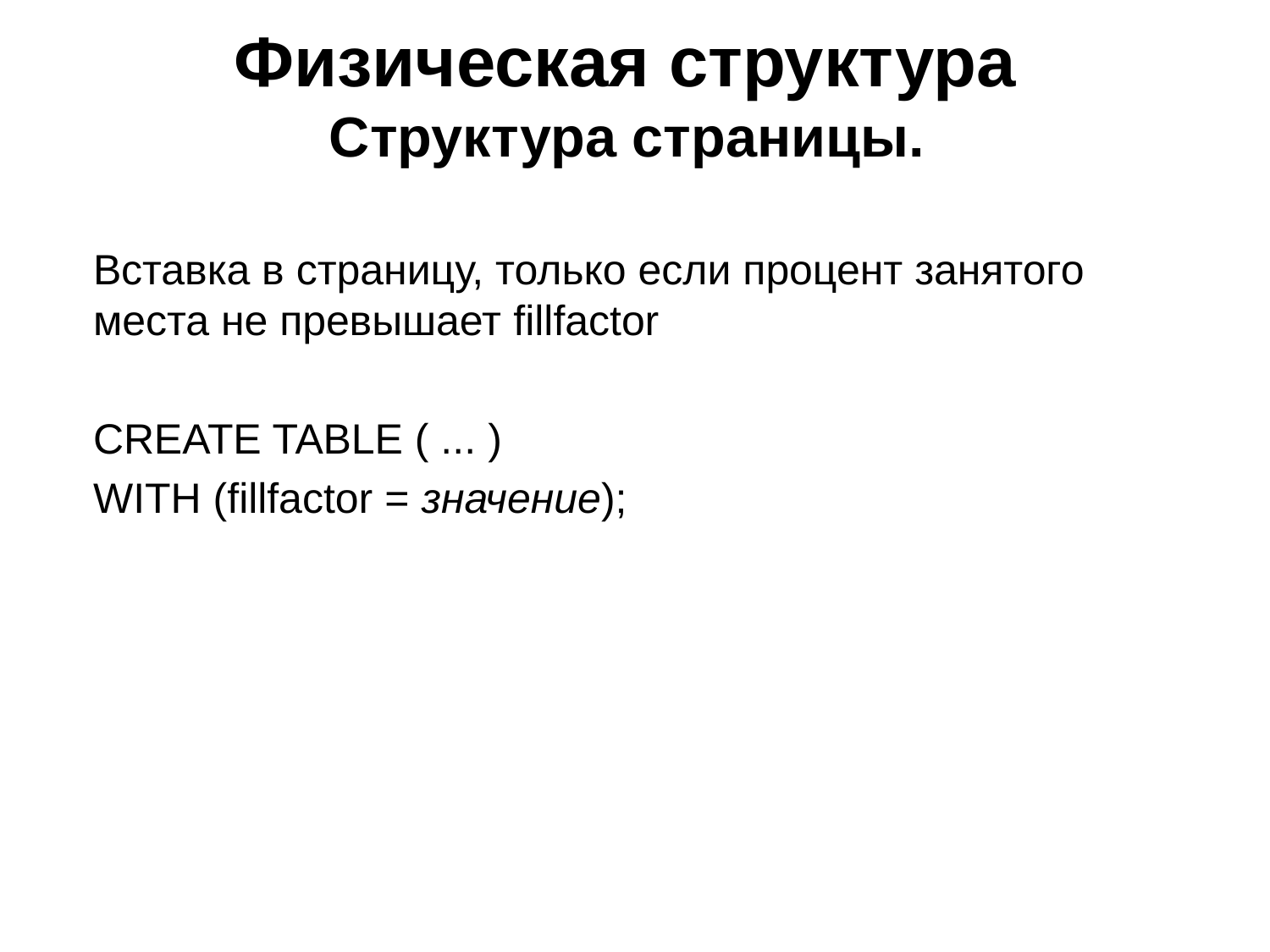

# Физическая структура Структура страницы.

Вставка в страницу, только если процент занятого места не превышает fillfactor

CREATE TABLE ( ... )
WITH (fillfactor = значение);